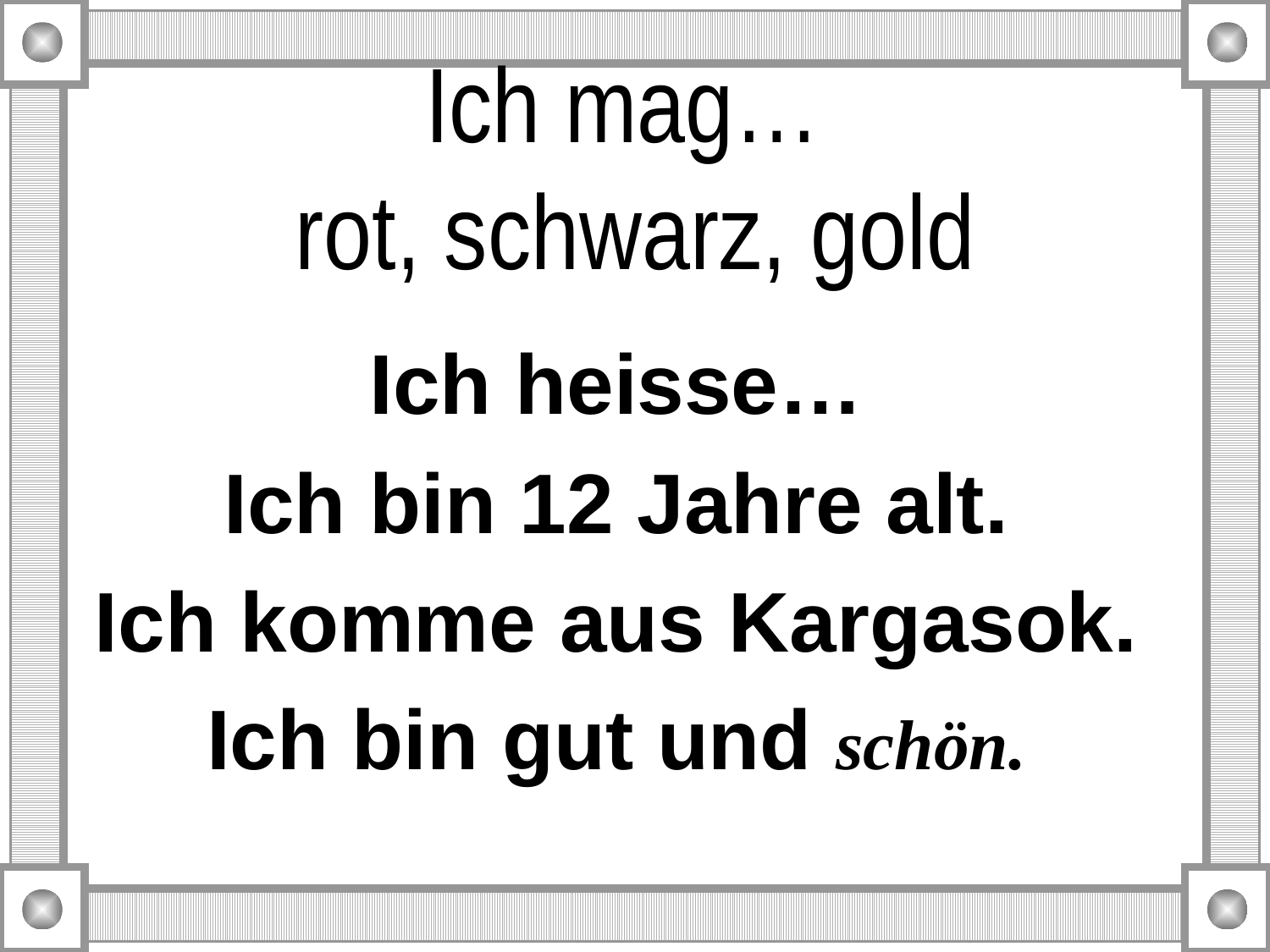

# Ich mag… rot, schwarz, gold
Ich heisse…
Ich bin 12 Jahre alt.
Ich komme aus Kargasok.
Ich bin gut und schön.